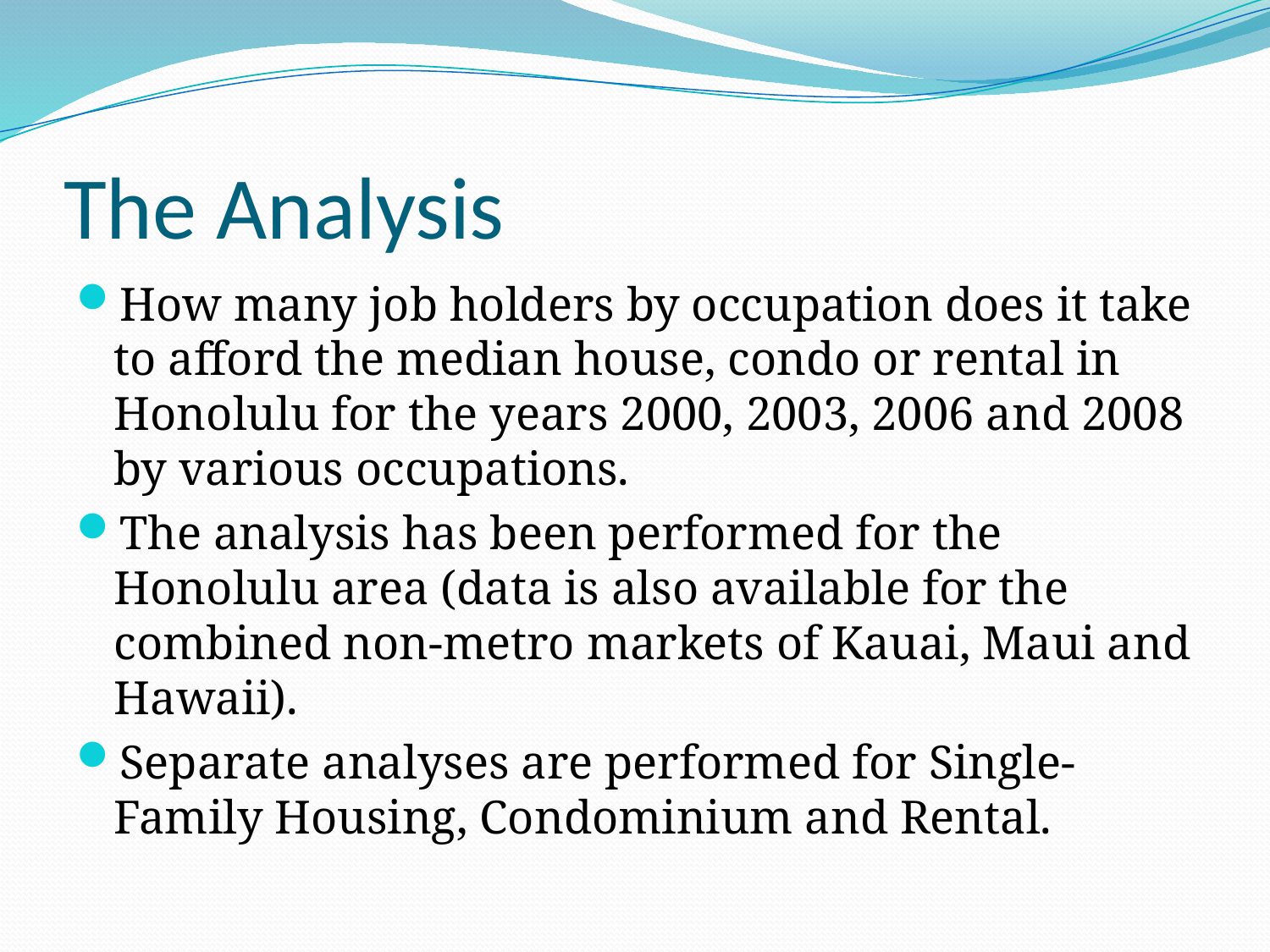

# The Analysis
How many job holders by occupation does it take to afford the median house, condo or rental in Honolulu for the years 2000, 2003, 2006 and 2008 by various occupations.
The analysis has been performed for the Honolulu area (data is also available for the combined non-metro markets of Kauai, Maui and Hawaii).
Separate analyses are performed for Single-Family Housing, Condominium and Rental.